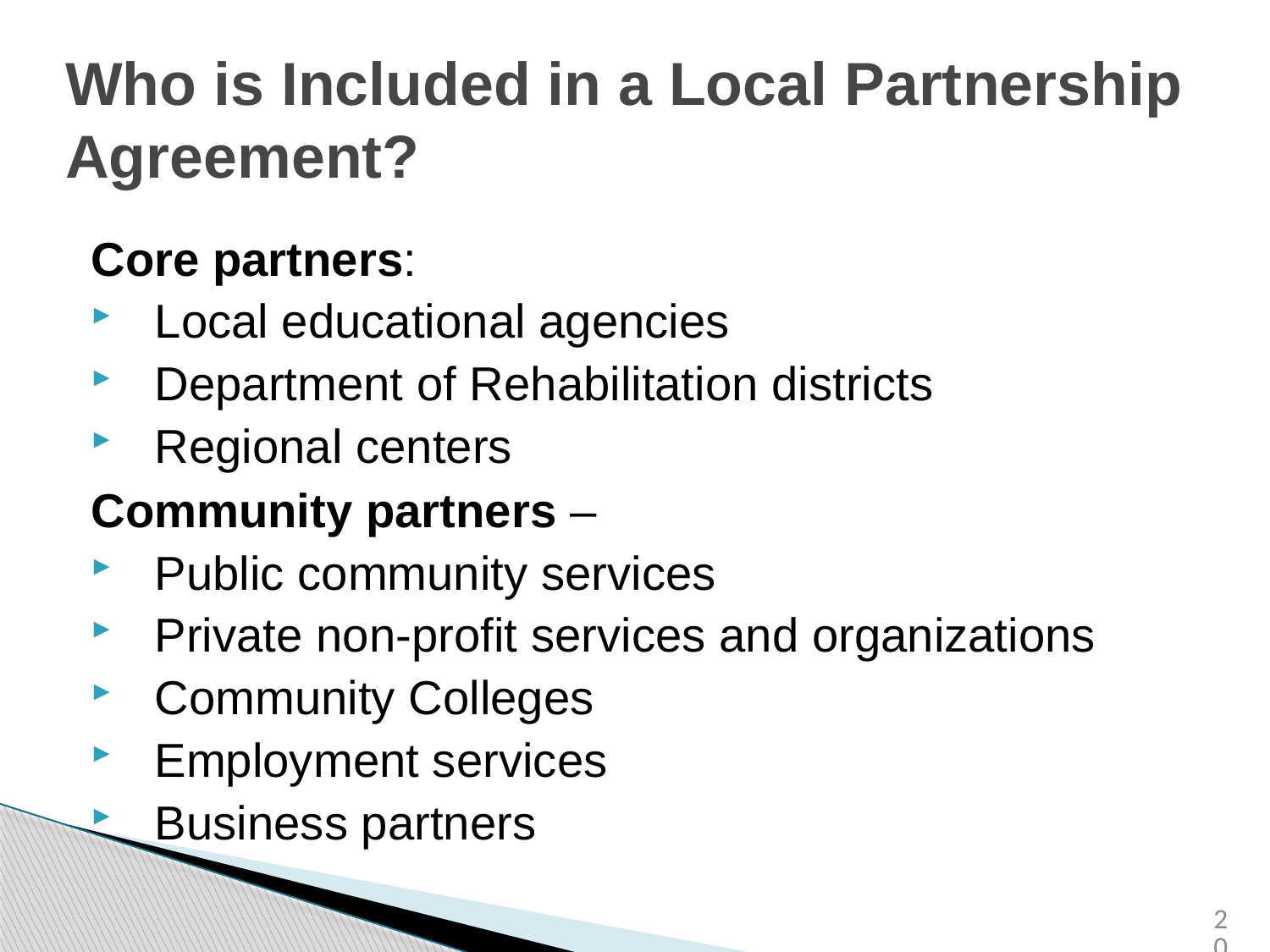

# Who is Included in a Local Partnership Agreement?
Core partners:
Local educational agencies
Department of Rehabilitation districts
Regional centers
Community partners –
Public community services
Private non-profit services and organizations
Community Colleges
Employment services
Business partners

20